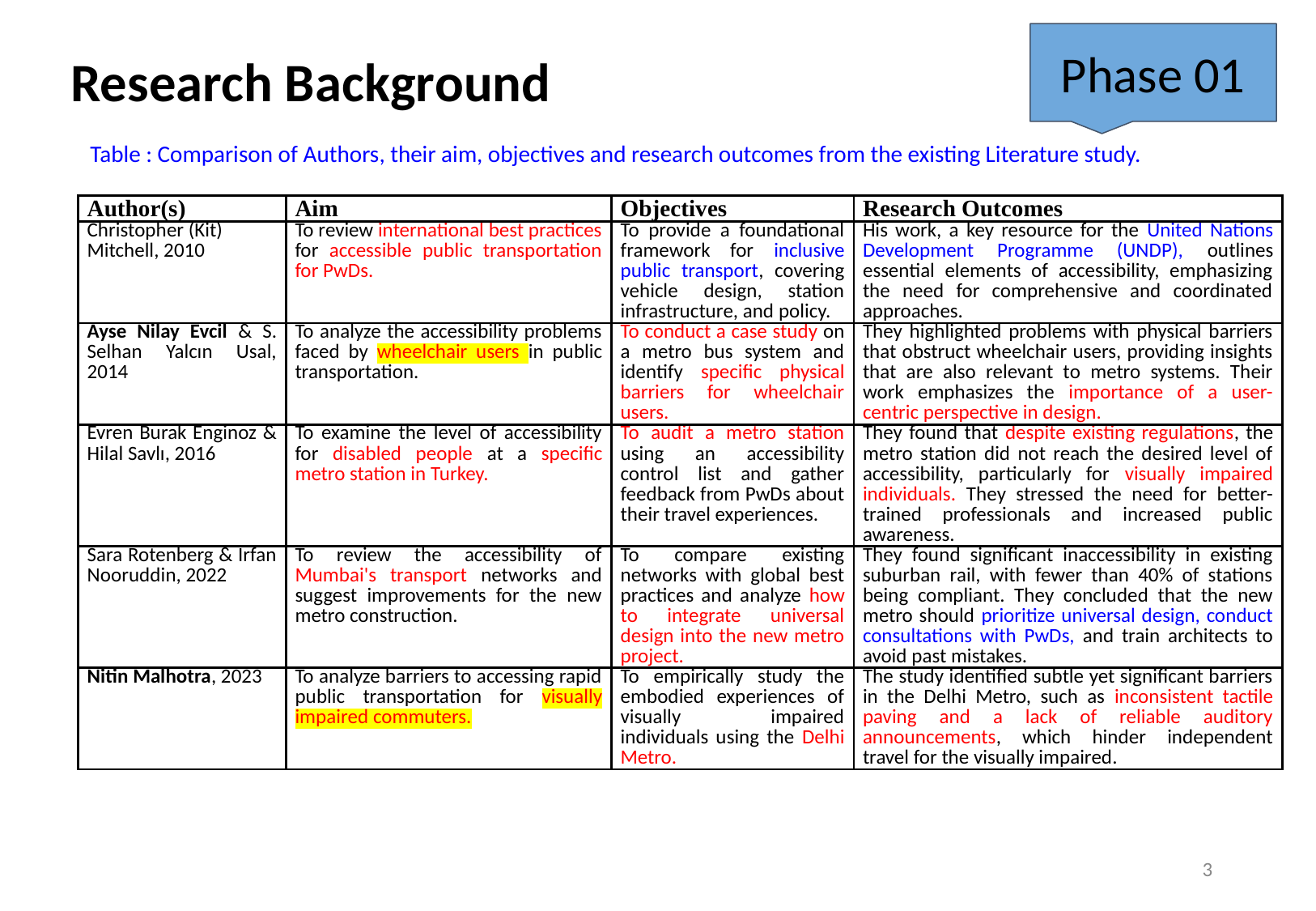

Phase 01
Research Background
Table : Comparison of Authors, their aim, objectives and research outcomes from the existing Literature study.
| Author(s) | Aim | Objectives | Research Outcomes |
| --- | --- | --- | --- |
| Christopher (Kit) Mitchell, 2010 | To review international best practices for accessible public transportation for PwDs. | To provide a foundational framework for inclusive public transport, covering vehicle design, station infrastructure, and policy. | His work, a key resource for the United Nations Development Programme (UNDP), outlines essential elements of accessibility, emphasizing the need for comprehensive and coordinated approaches. |
| Ayse Nilay Evcil & S. Selhan Yalcın Usal, 2014 | To analyze the accessibility problems faced by wheelchair users in public transportation. | To conduct a case study on a metro bus system and identify specific physical barriers for wheelchair users. | They highlighted problems with physical barriers that obstruct wheelchair users, providing insights that are also relevant to metro systems. Their work emphasizes the importance of a user-centric perspective in design. |
| Evren Burak Enginoz & Hilal Savlı, 2016 | To examine the level of accessibility for disabled people at a specific metro station in Turkey. | To audit a metro station using an accessibility control list and gather feedback from PwDs about their travel experiences. | They found that despite existing regulations, the metro station did not reach the desired level of accessibility, particularly for visually impaired individuals. They stressed the need for better-trained professionals and increased public awareness. |
| Sara Rotenberg & Irfan Nooruddin, 2022 | To review the accessibility of Mumbai's transport networks and suggest improvements for the new metro construction. | To compare existing networks with global best practices and analyze how to integrate universal design into the new metro project. | They found significant inaccessibility in existing suburban rail, with fewer than 40% of stations being compliant. They concluded that the new metro should prioritize universal design, conduct consultations with PwDs, and train architects to avoid past mistakes. |
| Nitin Malhotra, 2023 | To analyze barriers to accessing rapid public transportation for visually impaired commuters. | To empirically study the embodied experiences of visually impaired individuals using the Delhi Metro. | The study identified subtle yet significant barriers in the Delhi Metro, such as inconsistent tactile paving and a lack of reliable auditory announcements, which hinder independent travel for the visually impaired. |
3